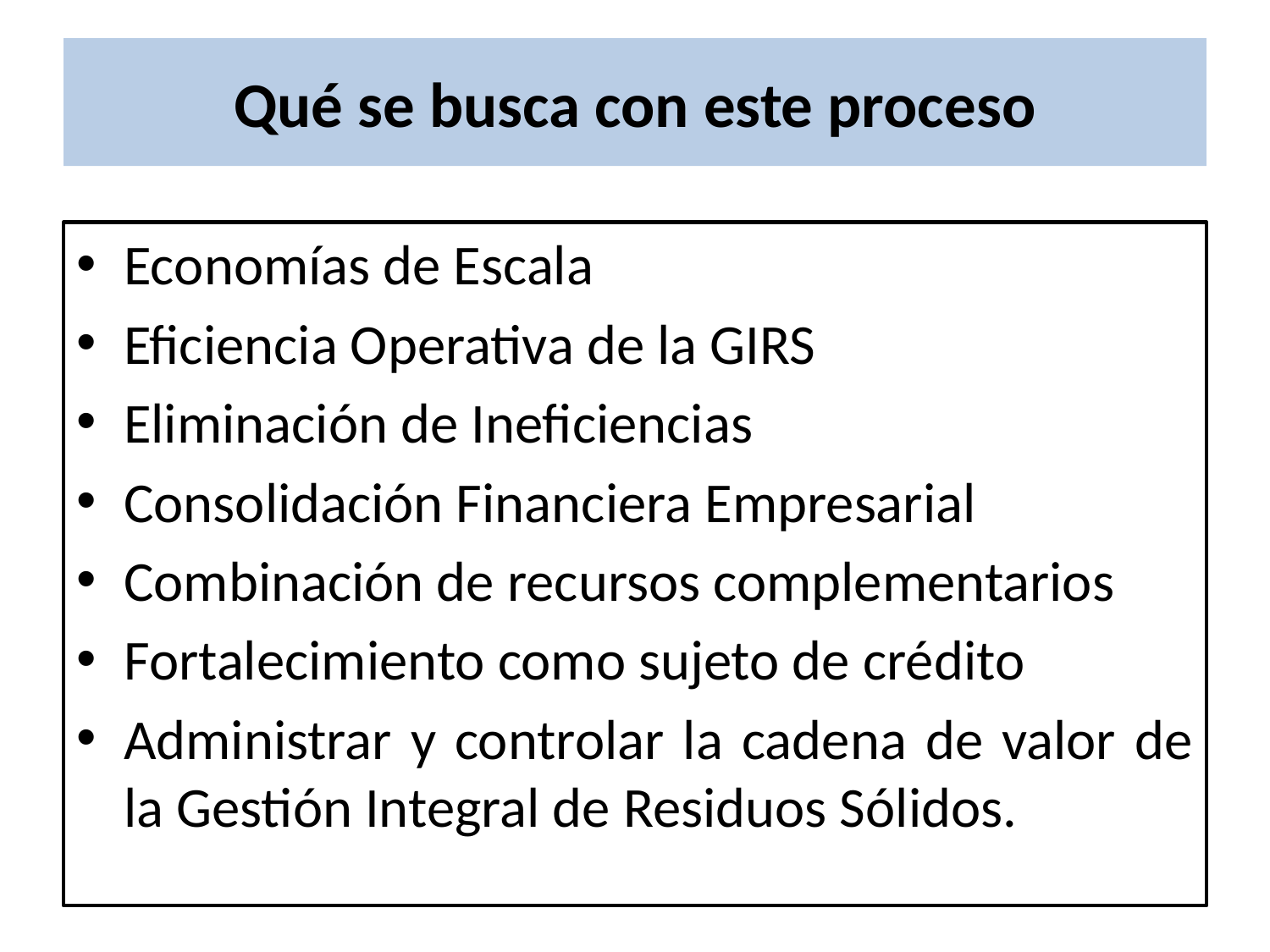

# Qué se busca con este proceso
Economías de Escala
Eficiencia Operativa de la GIRS
Eliminación de Ineficiencias
Consolidación Financiera Empresarial
Combinación de recursos complementarios
Fortalecimiento como sujeto de crédito
Administrar y controlar la cadena de valor de la Gestión Integral de Residuos Sólidos.